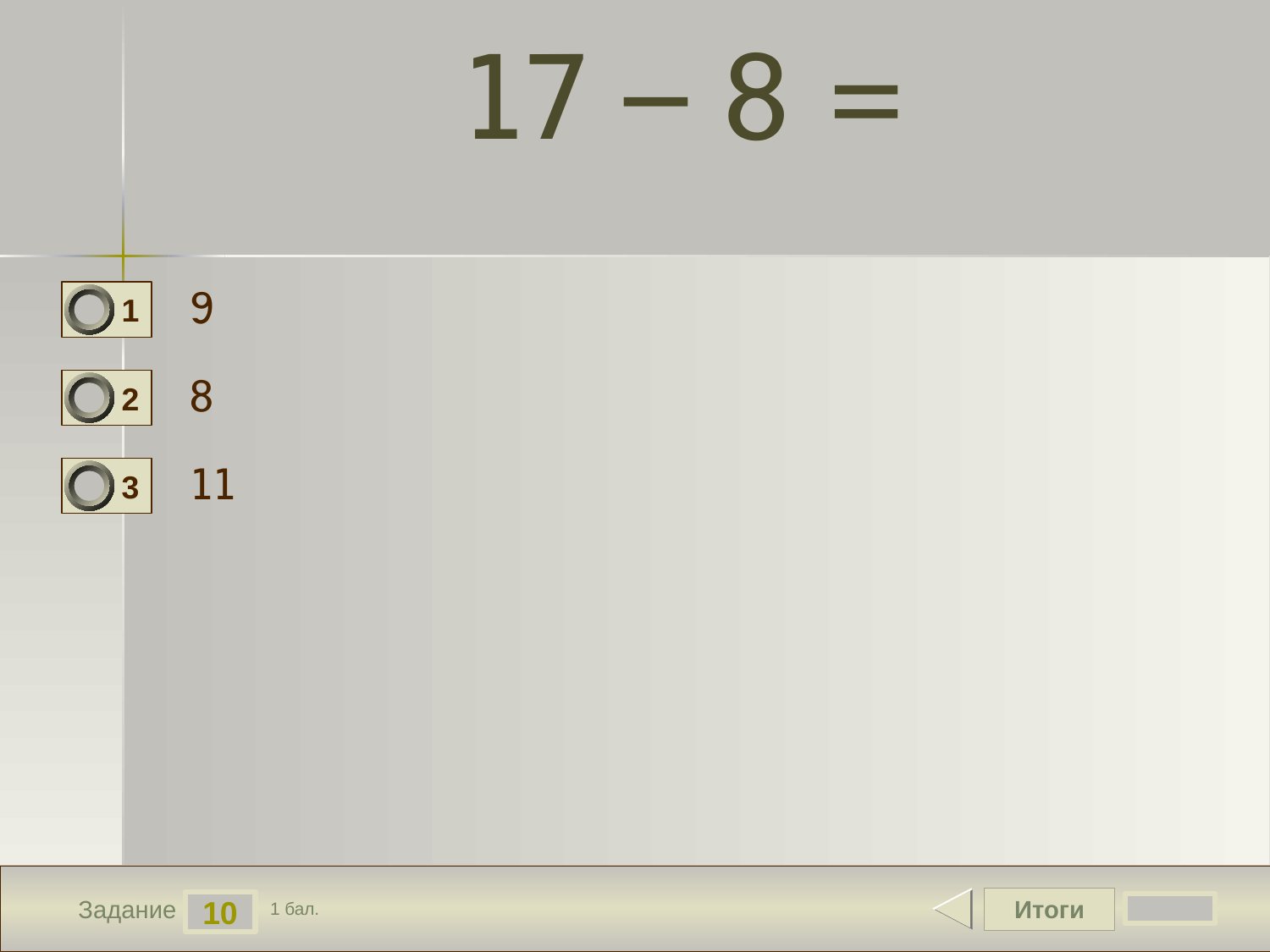

# 17 – 8 =
9
1

8
2

11
3

Итоги
10
Задание

1 бал.